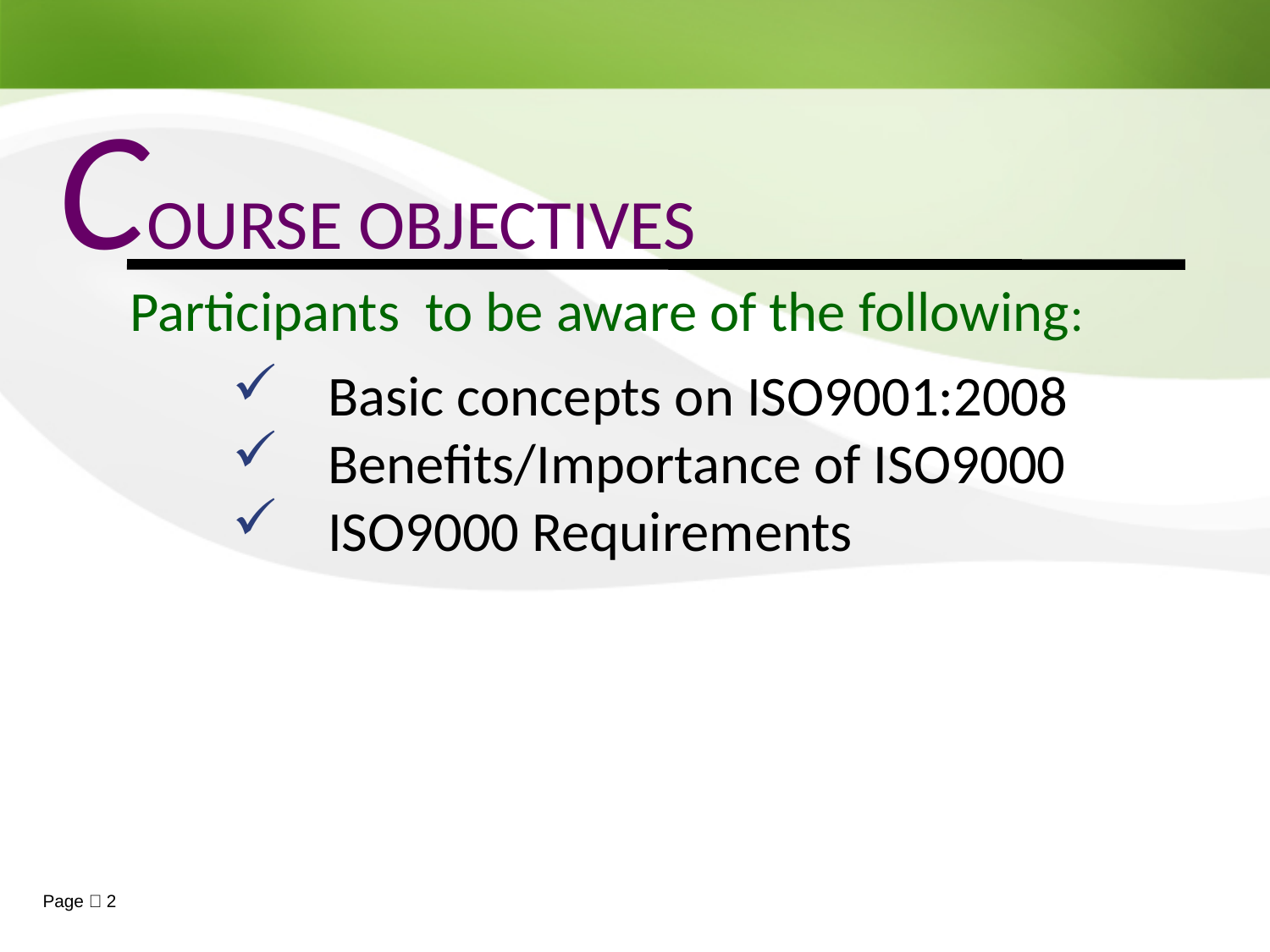

COURSE OBJECTIVES

 Participants  to be aware of the following:
Basic concepts on ISO9001:2008
Benefits/Importance of ISO9000
ISO9000 Requirements